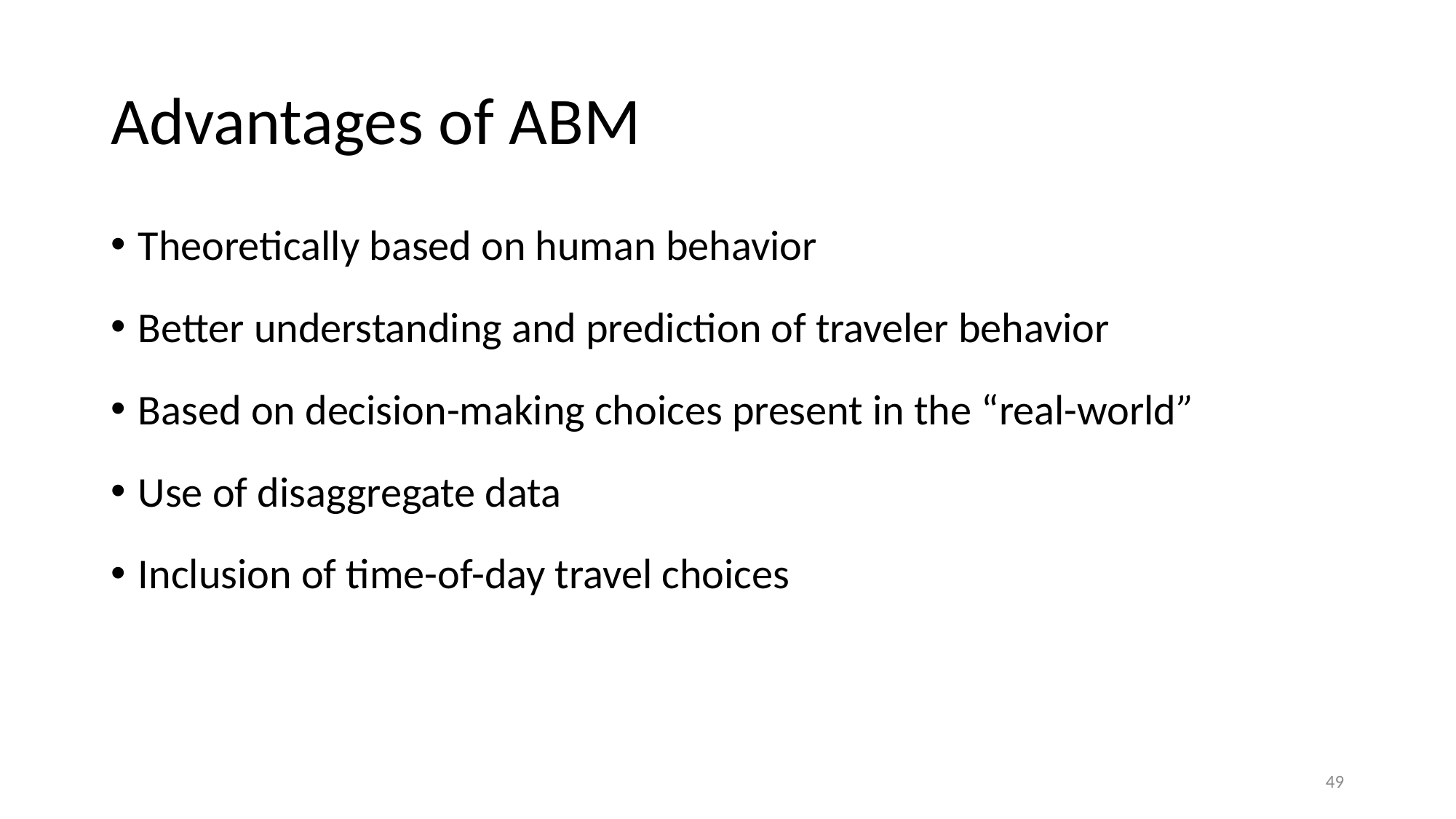

# Advantages of ABM
Theoretically based on human behavior
Better understanding and prediction of traveler behavior
Based on decision-making choices present in the “real-world”
Use of disaggregate data
Inclusion of time-of-day travel choices

49